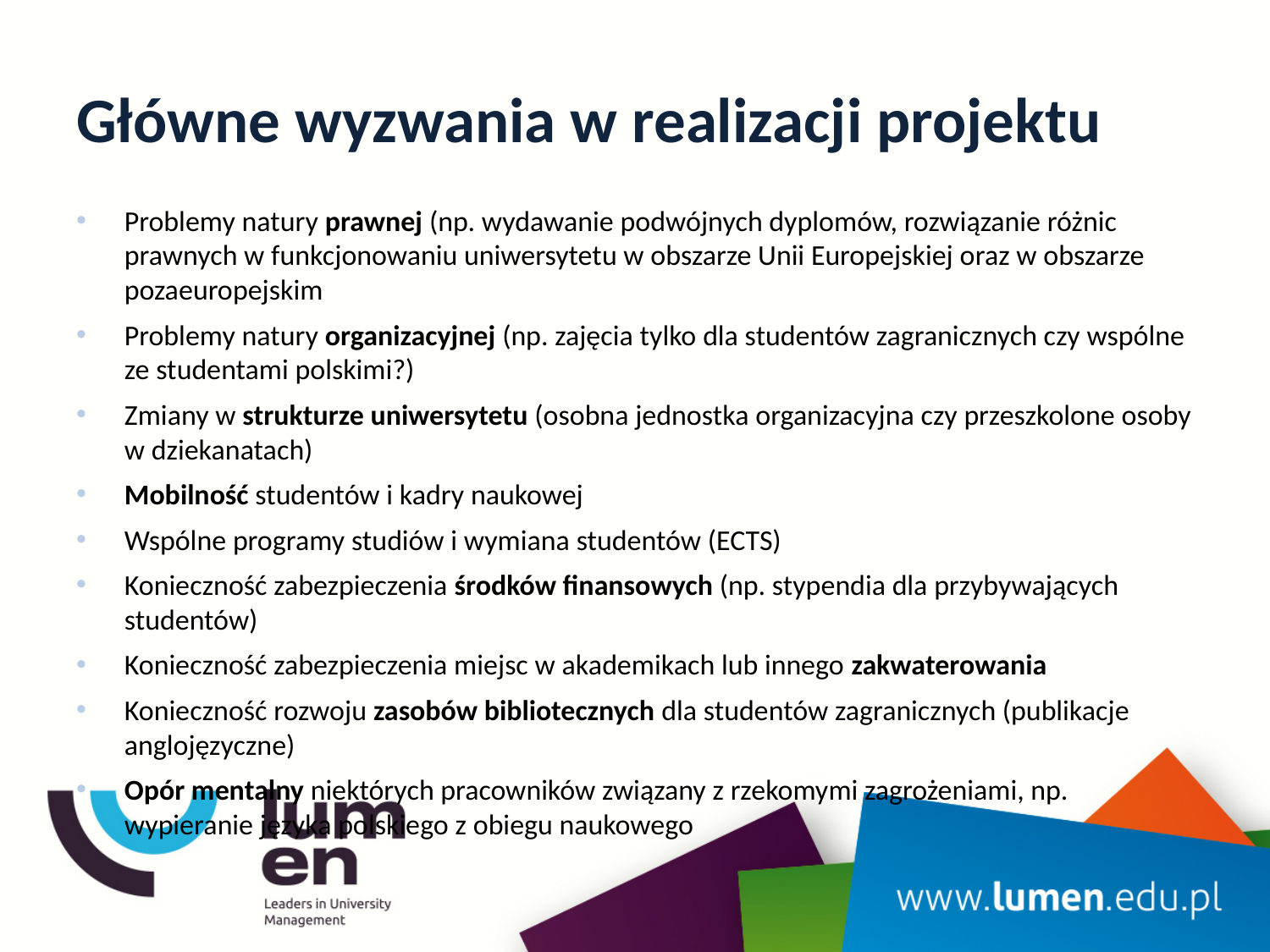

# Główne wyzwania w realizacji projektu
Problemy natury prawnej (np. wydawanie podwójnych dyplomów, rozwiązanie różnic prawnych w funkcjonowaniu uniwersytetu w obszarze Unii Europejskiej oraz w obszarze pozaeuropejskim
Problemy natury organizacyjnej (np. zajęcia tylko dla studentów zagranicznych czy wspólne ze studentami polskimi?)
Zmiany w strukturze uniwersytetu (osobna jednostka organizacyjna czy przeszkolone osoby w dziekanatach)
Mobilność studentów i kadry naukowej
Wspólne programy studiów i wymiana studentów (ECTS)
Konieczność zabezpieczenia środków finansowych (np. stypendia dla przybywających studentów)
Konieczność zabezpieczenia miejsc w akademikach lub innego zakwaterowania
Konieczność rozwoju zasobów bibliotecznych dla studentów zagranicznych (publikacje anglojęzyczne)
Opór mentalny niektórych pracowników związany z rzekomymi zagrożeniami, np. wypieranie języka polskiego z obiegu naukowego